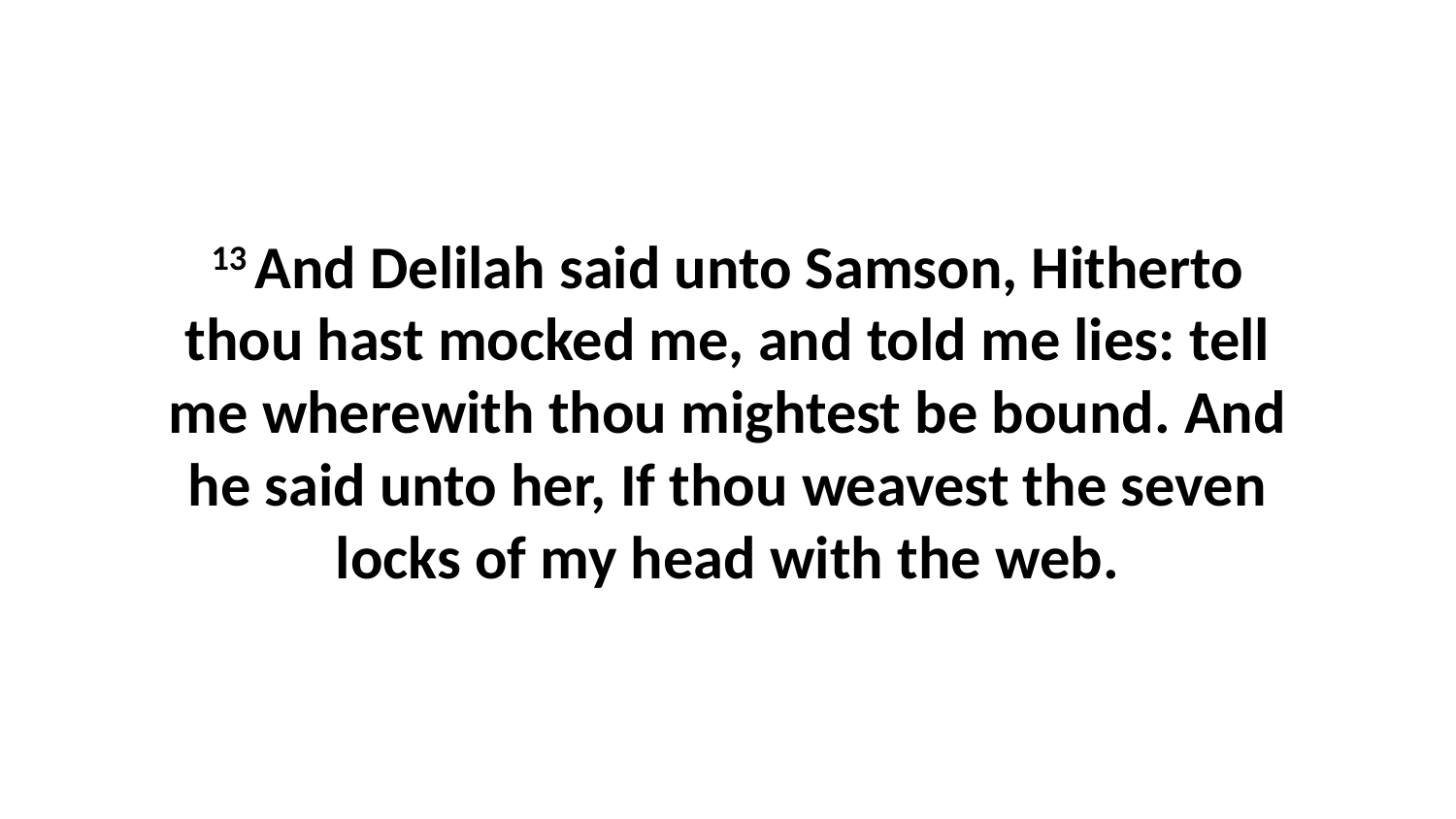

13 And Delilah said unto Samson, Hitherto thou hast mocked me, and told me lies: tell me wherewith thou mightest be bound. And he said unto her, If thou weavest the seven locks of my head with the web.